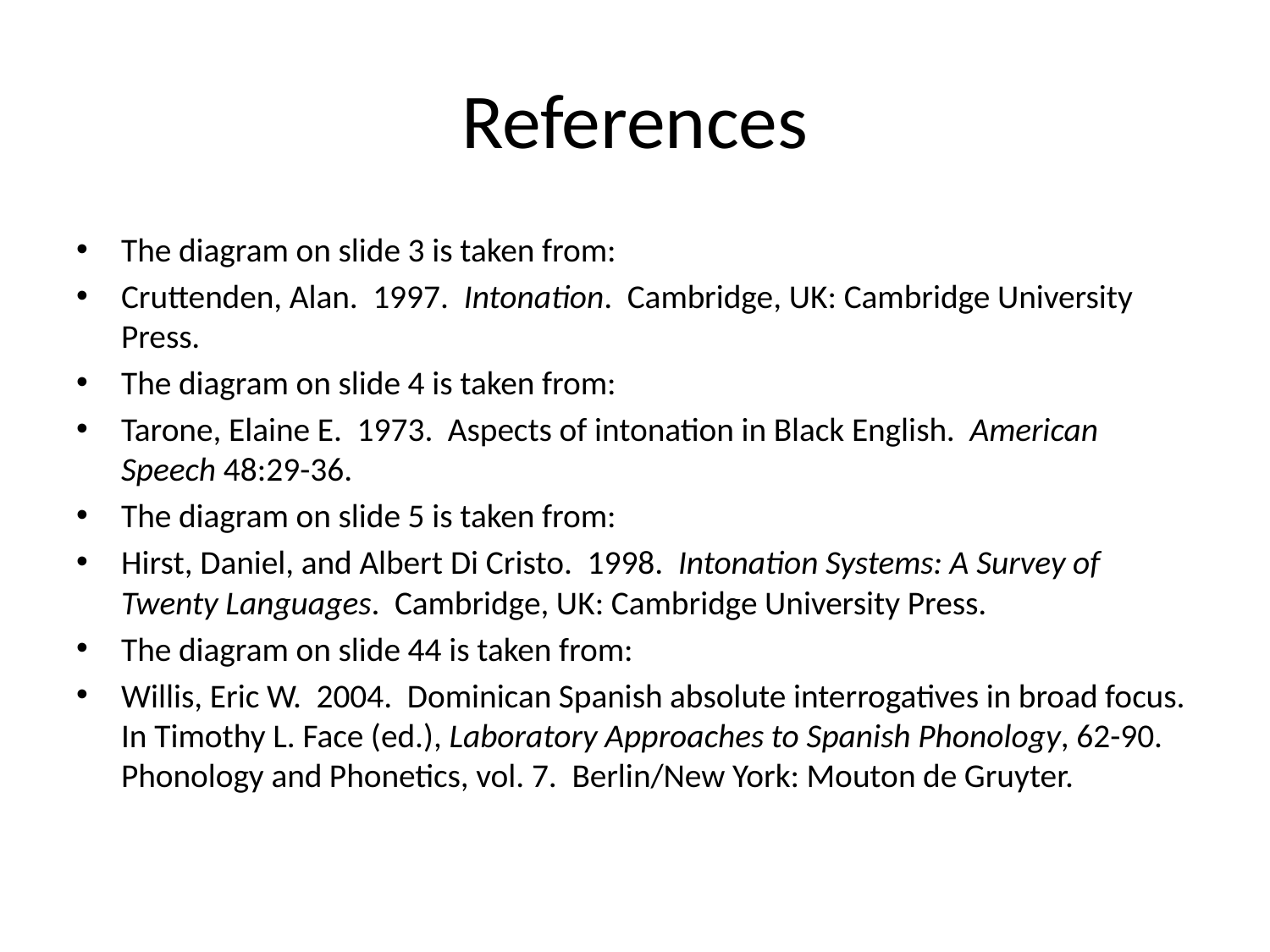

# References
The diagram on slide 3 is taken from:
Cruttenden, Alan.  1997.  Intonation.  Cambridge, UK: Cambridge University Press.
The diagram on slide 4 is taken from:
Tarone, Elaine E.  1973.  Aspects of intonation in Black English.  American Speech 48:29-36.
The diagram on slide 5 is taken from:
Hirst, Daniel, and Albert Di Cristo.  1998.  Intonation Systems: A Survey of Twenty Languages.  Cambridge, UK: Cambridge University Press.
The diagram on slide 44 is taken from:
Willis, Eric W.  2004.  Dominican Spanish absolute interrogatives in broad focus.  In Timothy L. Face (ed.), Laboratory Approaches to Spanish Phonology, 62-90.  Phonology and Phonetics, vol. 7.  Berlin/New York: Mouton de Gruyter.